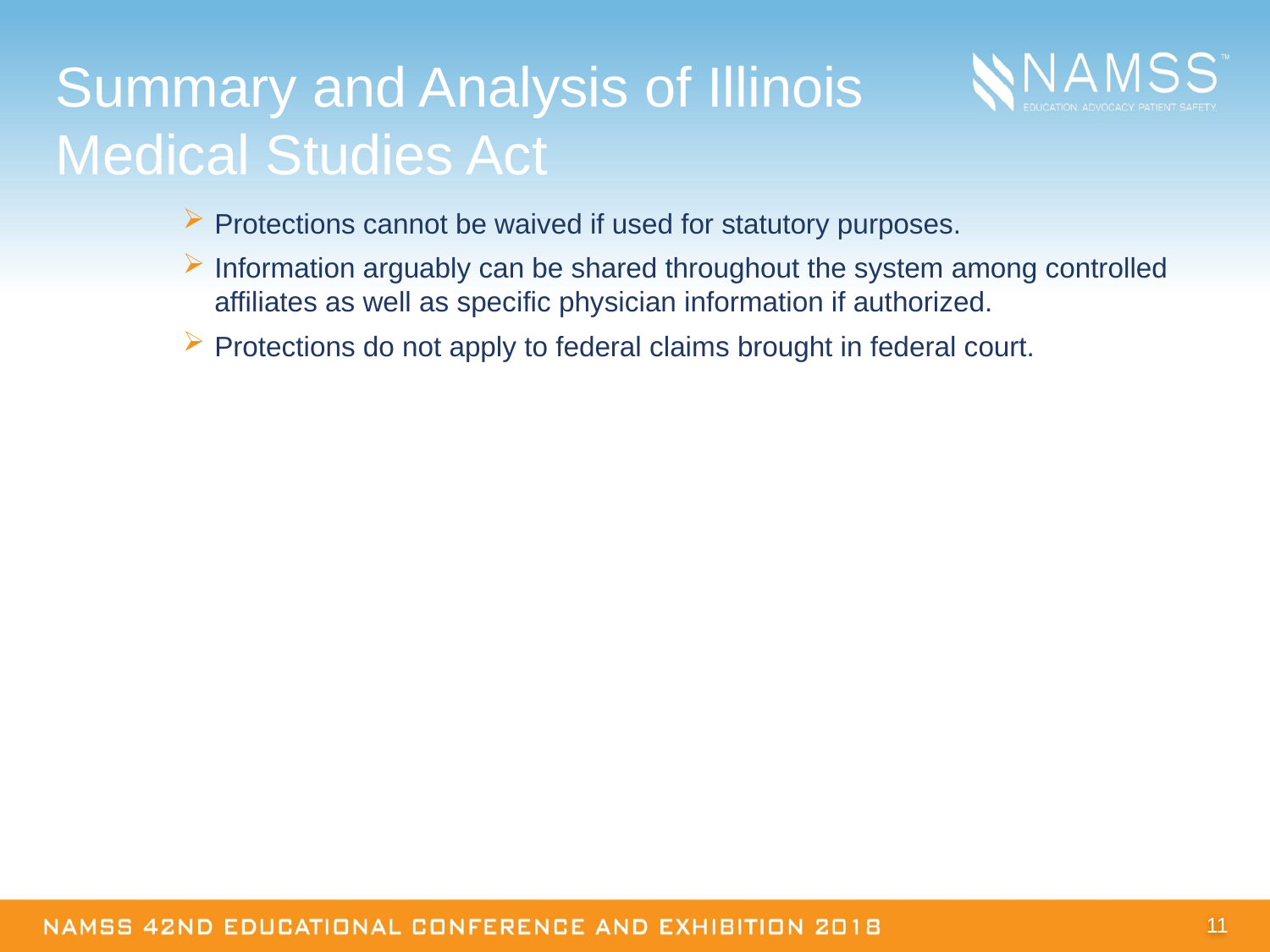

# Summary and Analysis of Illinois Medical Studies Act
Protections cannot be waived if used for statutory purposes.
Information arguably can be shared throughout the system among controlled affiliates as well as specific physician information if authorized.
Protections do not apply to federal claims brought in federal court.